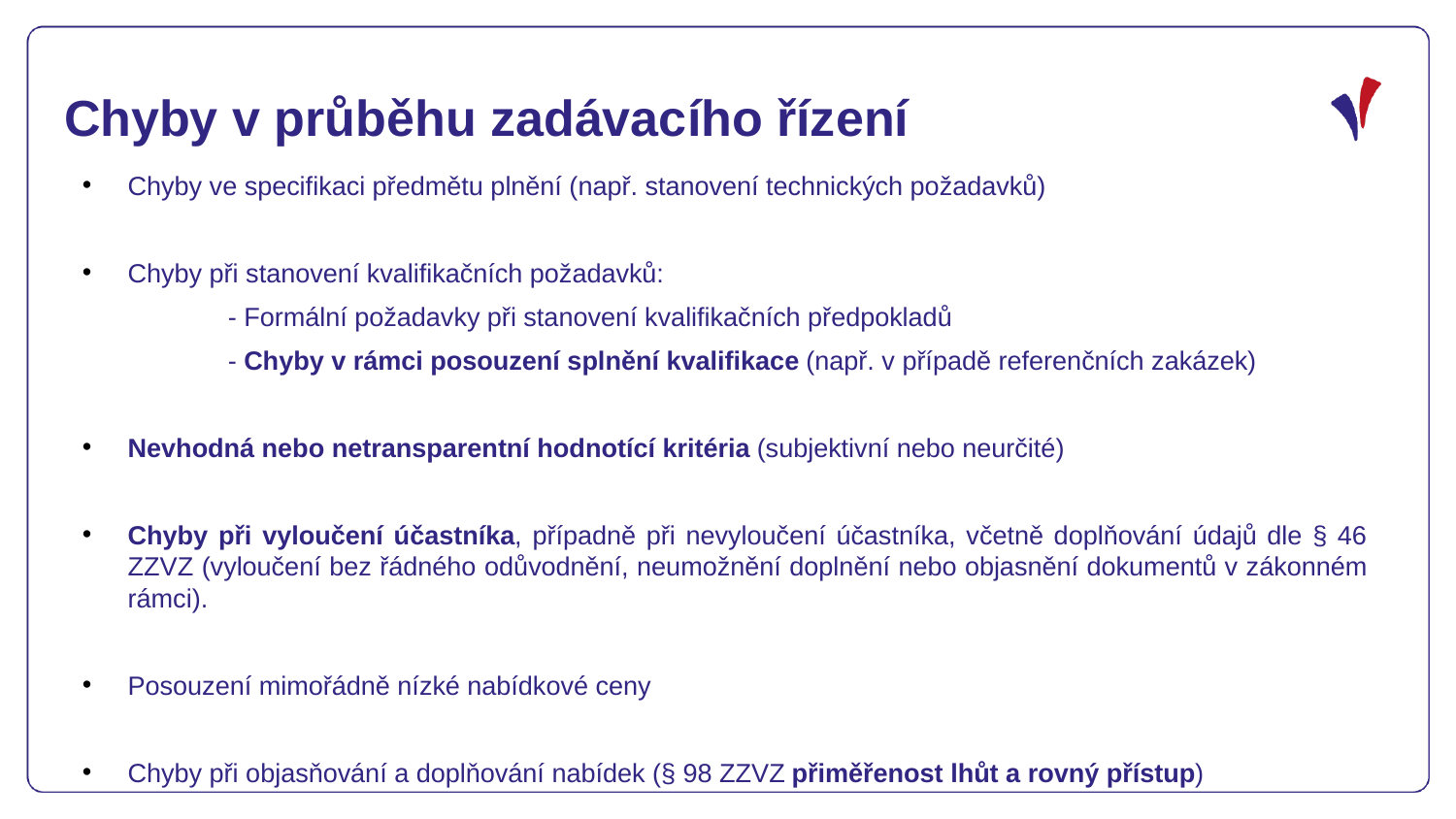

Chyby v průběhu zadávacího řízení
Chyby ve specifikaci předmětu plnění (např. stanovení technických požadavků)

Chyby při stanovení kvalifikačních požadavků:
	- Formální požadavky při stanovení kvalifikačních předpokladů
	- Chyby v rámci posouzení splnění kvalifikace (např. v případě referenčních zakázek)

Nevhodná nebo netransparentní hodnotící kritéria (subjektivní nebo neurčité)

Chyby při vyloučení účastníka, případně při nevyloučení účastníka, včetně doplňování údajů dle § 46 ZZVZ (vyloučení bez řádného odůvodnění, neumožnění doplnění nebo objasnění dokumentů v zákonném rámci).

Posouzení mimořádně nízké nabídkové ceny

Chyby při objasňování a doplňování nabídek (§ 98 ZZVZ přiměřenost lhůt a rovný přístup)